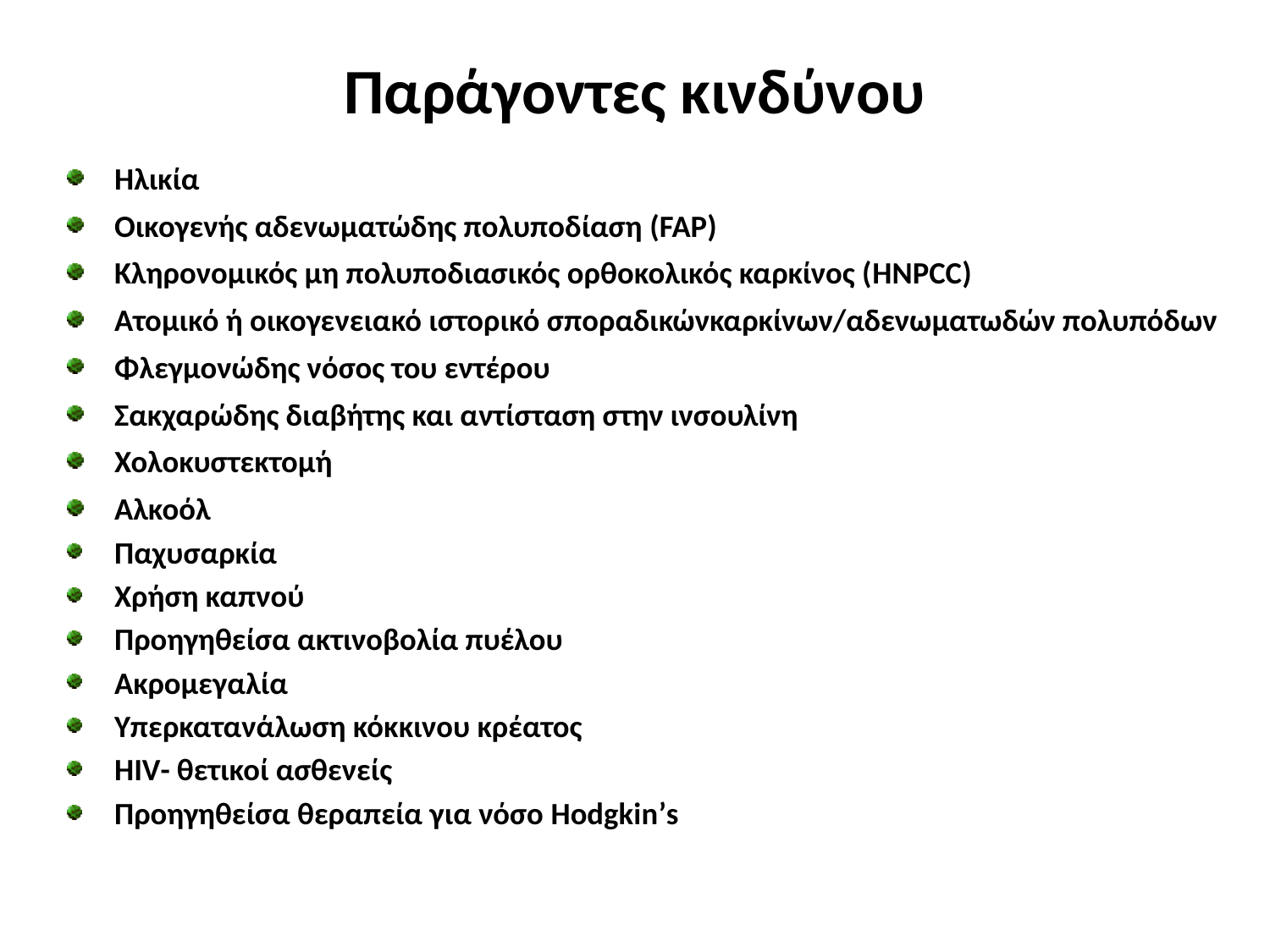

# Παράγοντες κινδύνου
Ηλικία
Οικογενής αδενωματώδης πολυποδίαση (FAP)
Κληρονομικός μη πολυποδιασικός ορθοκολικός καρκίνος (HNPCC)
Aτομικό ή οικογενειακό ιστορικό σποραδικώνκαρκίνων/αδενωματωδών πολυπόδων
Φλεγμονώδης νόσος του εντέρου
Σακχαρώδης διαβήτης και αντίσταση στην ινσουλίνη
Χολοκυστεκτομή
Αλκοόλ
Παχυσαρκία
Χρήση καπνού
Προηγηθείσα ακτινοβολία πυέλου
Ακρομεγαλία
Υπερκατανάλωση κόκκινου κρέατος
HIV- θετικοί ασθενείς
Προηγηθείσα θεραπεία για νόσο Hodgkin’s